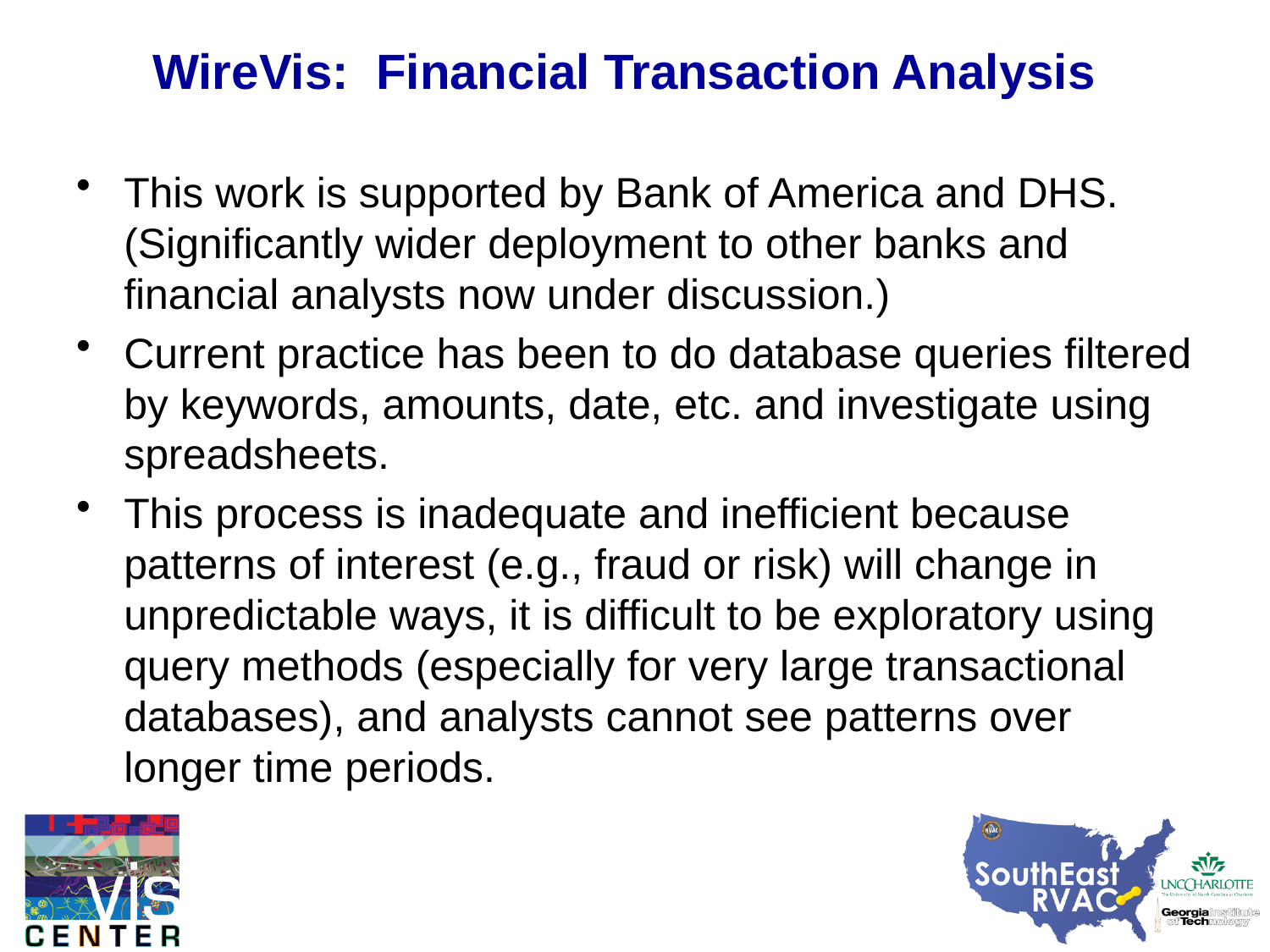

WireVis:  Financial Transaction Analysis
This work is supported by Bank of America and DHS. (Significantly wider deployment to other banks and financial analysts now under discussion.)
Current practice has been to do database queries filtered by keywords, amounts, date, etc. and investigate using spreadsheets.
This process is inadequate and inefficient because patterns of interest (e.g., fraud or risk) will change in unpredictable ways, it is difficult to be exploratory using query methods (especially for very large transactional databases), and analysts cannot see patterns over longer time periods.